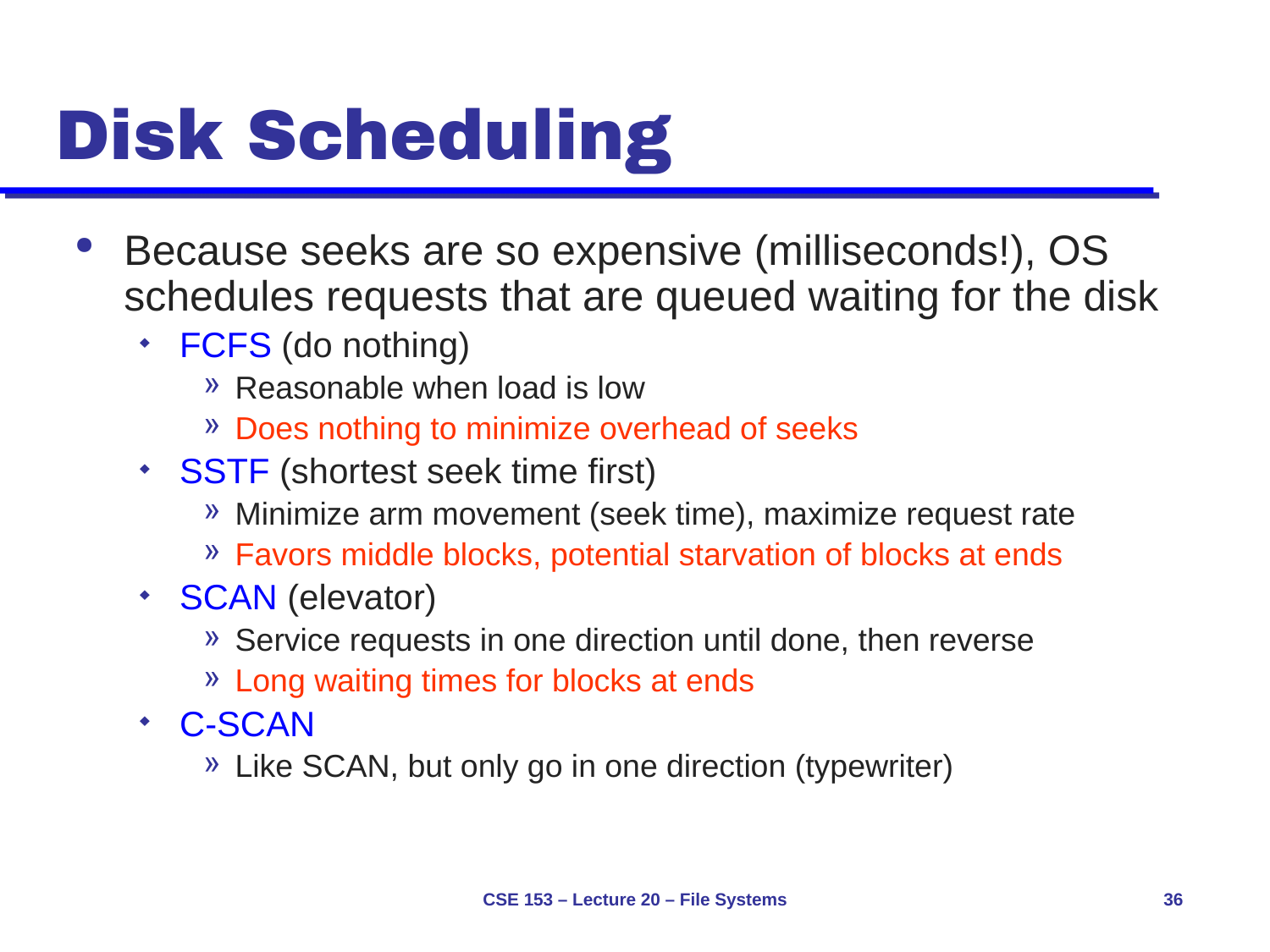

# Disk Scheduling
Because seeks are so expensive (milliseconds!), OS schedules requests that are queued waiting for the disk
FCFS (do nothing)
Reasonable when load is low
Does nothing to minimize overhead of seeks
SSTF (shortest seek time first)
Minimize arm movement (seek time), maximize request rate
Favors middle blocks, potential starvation of blocks at ends
SCAN (elevator)
Service requests in one direction until done, then reverse
Long waiting times for blocks at ends
C-SCAN
Like SCAN, but only go in one direction (typewriter)
CSE 153 – Lecture 20 – File Systems
36